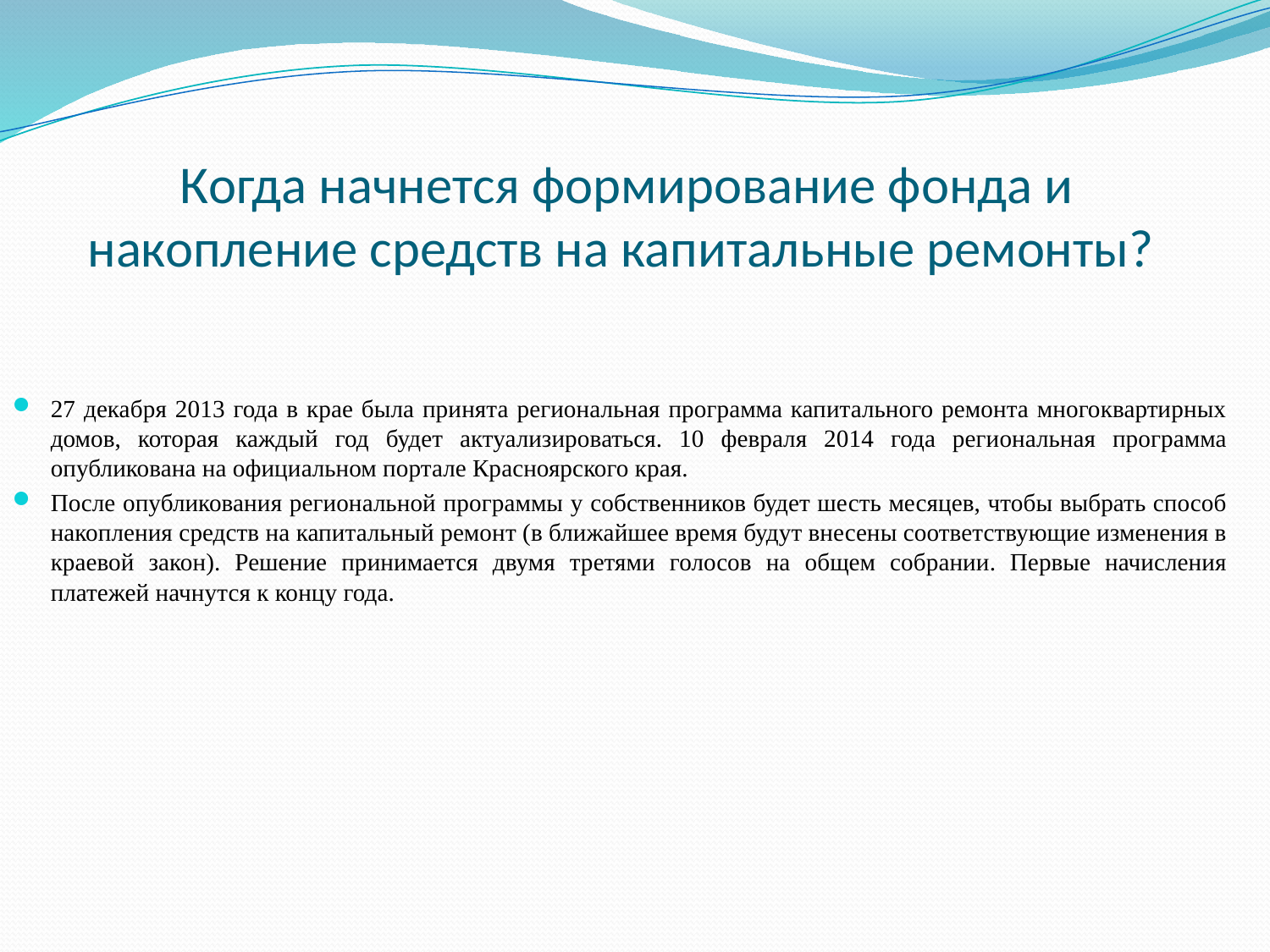

# Когда начнется формирование фонда и накопление средств на капитальные ремонты?
27 декабря 2013 года в крае была принята региональная программа капитального ремонта многоквартирных домов, которая каждый год будет актуализироваться. 10 февраля 2014 года региональная программа опубликована на официальном портале Красноярского края.
После опубликования региональной программы у собственников будет шесть месяцев, чтобы выбрать способ накопления средств на капитальный ремонт (в ближайшее время будут внесены соответствующие изменения в краевой закон). Решение принимается двумя третями голосов на общем собрании. Первые начисления платежей начнутся к концу года.